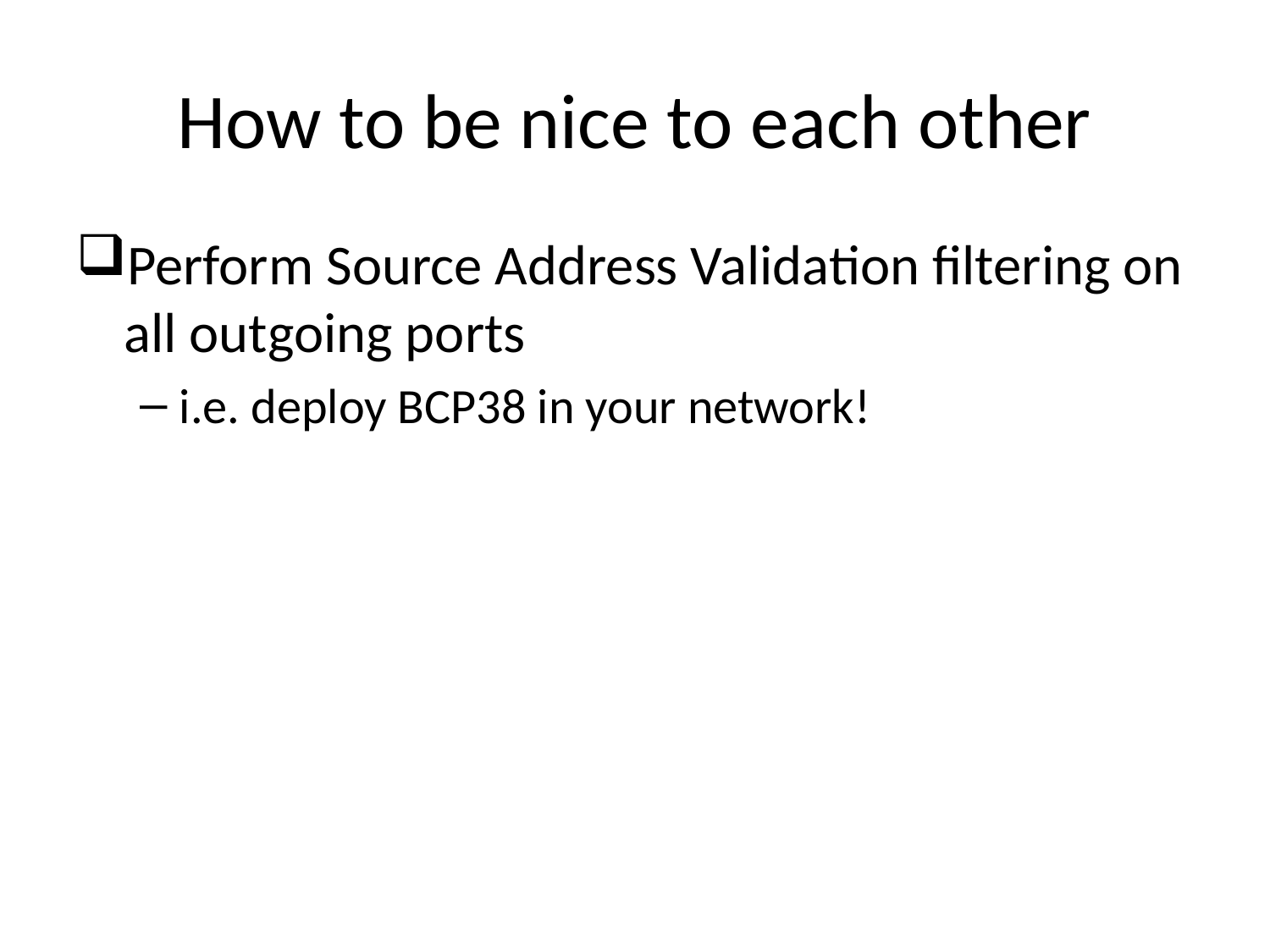

# How to be nice to each other
Perform Source Address Validation filtering on all outgoing ports
i.e. deploy BCP38 in your network!